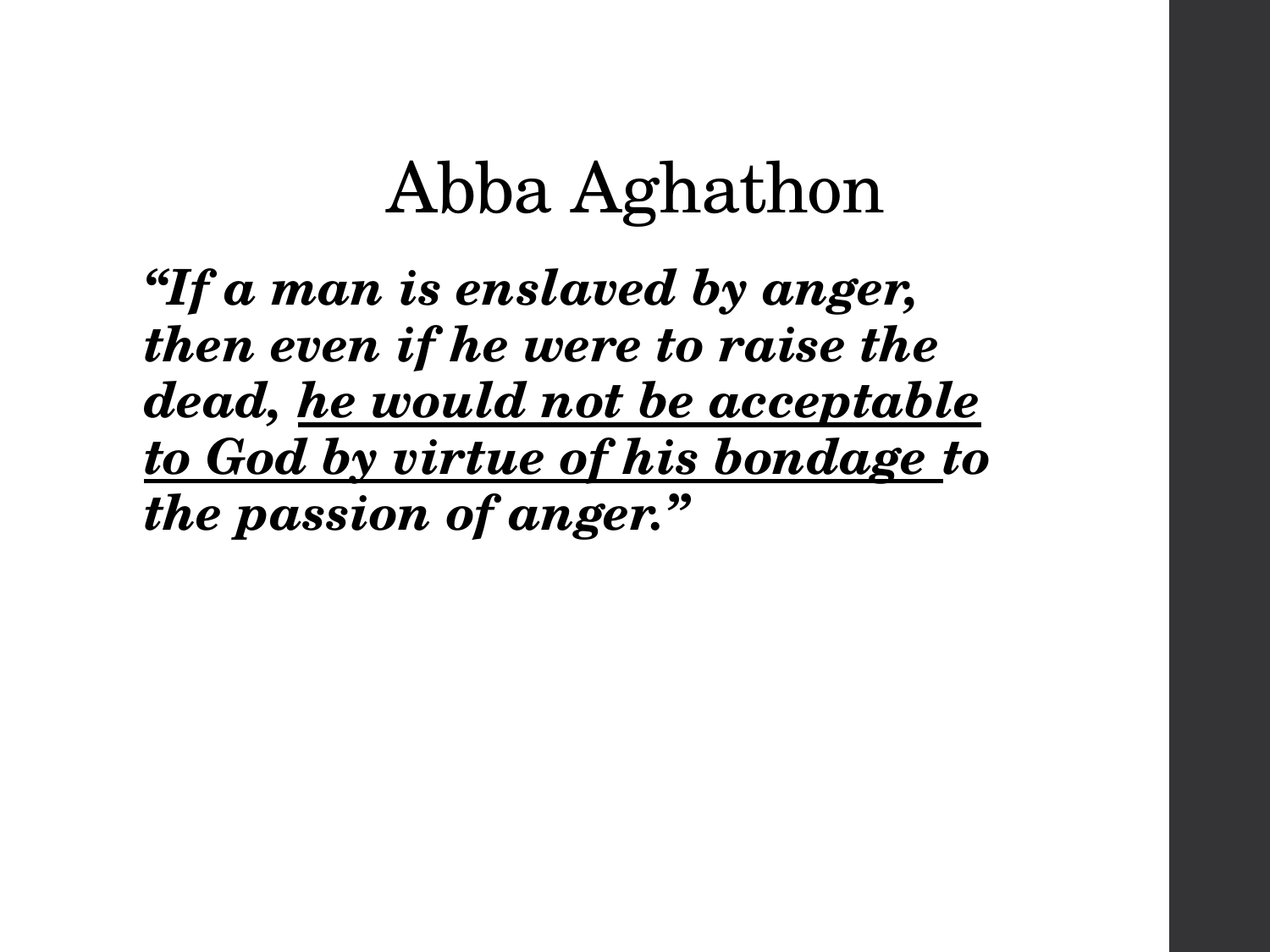

# Abba Aghathon
“If a man is enslaved by anger, then even if he were to raise the dead, he would not be acceptable to God by virtue of his bondage to the passion of anger.”